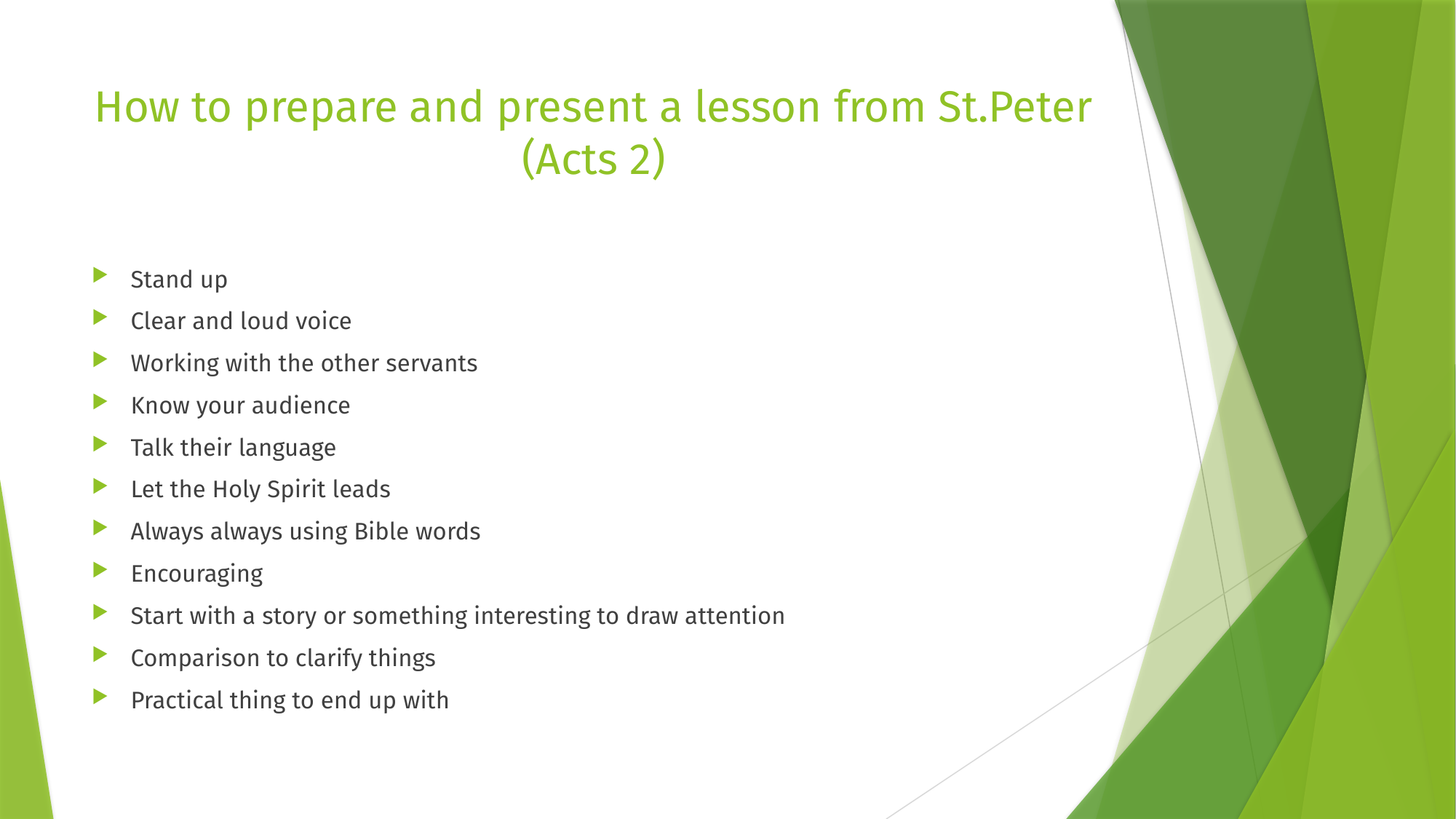

# How to prepare and present a lesson from St.Peter (Acts 2)
Stand up
Clear and loud voice
Working with the other servants
Know your audience
Talk their language
Let the Holy Spirit leads
Always always using Bible words
Encouraging
Start with a story or something interesting to draw attention
Comparison to clarify things
Practical thing to end up with